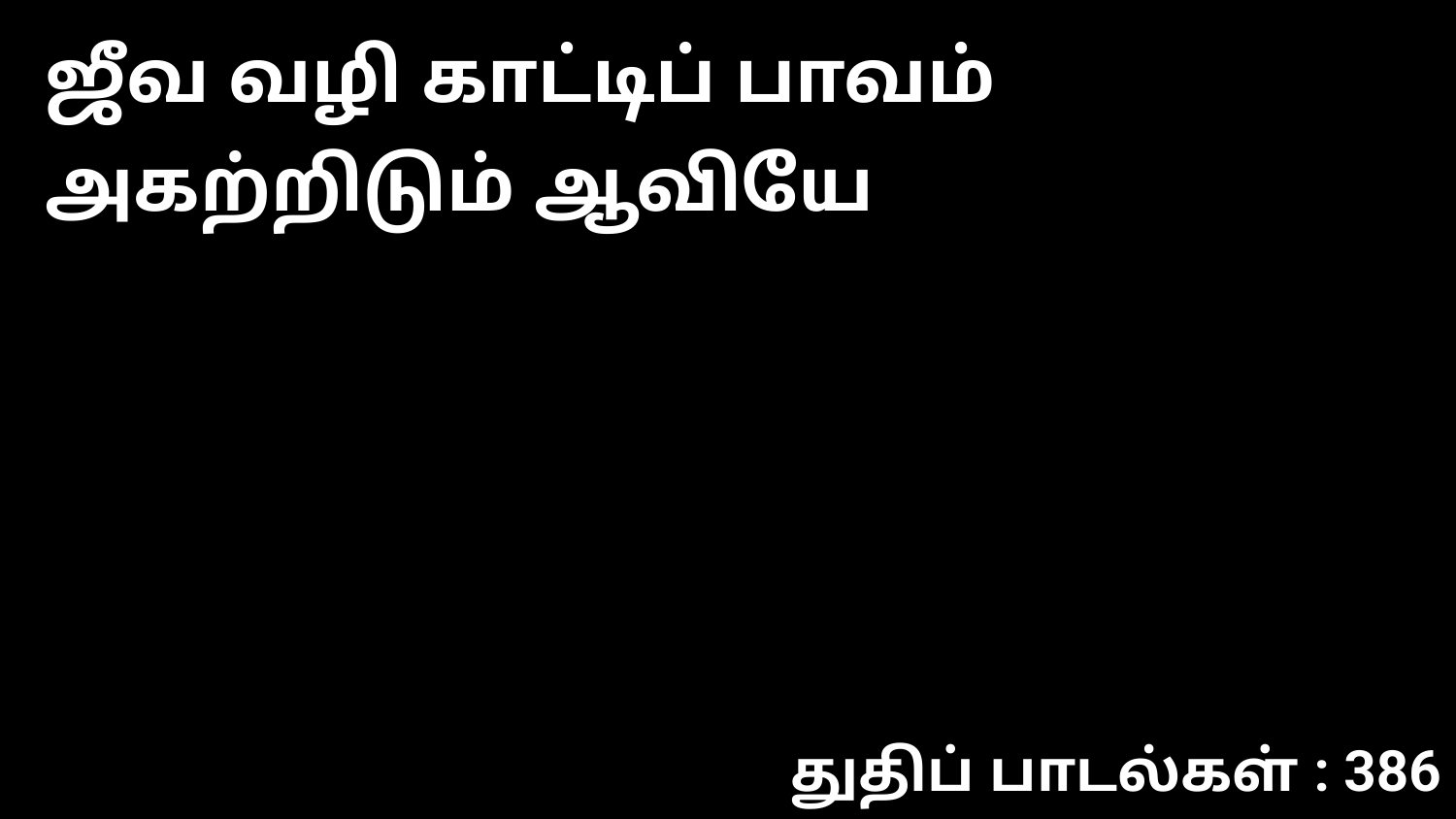

ஜீவ வழி காட்டிப் பாவம் அகற்றிடும் ஆவியே
துதிப் பாடல்கள் : 386